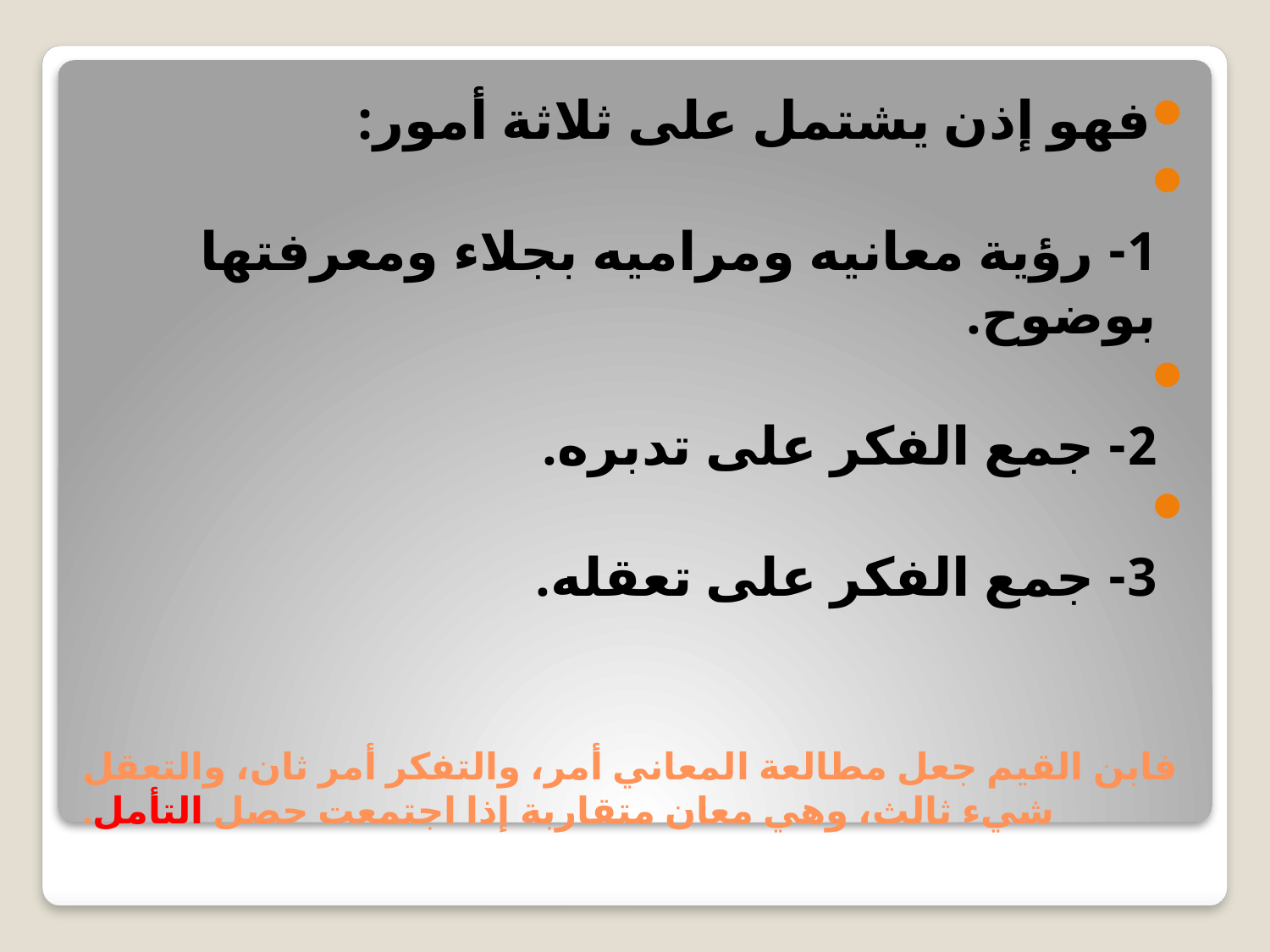

فهو إذن يشتمل على ثلاثة أمور:
1- رؤية معانيه ومراميه بجلاء ومعرفتها بوضوح.
2- جمع الفكر على تدبره.
3- جمع الفكر على تعقله.
# فابن القيم جعل مطالعة المعاني أمر، والتفكر أمر ثان، والتعقل شيء ثالث، وهي معان متقاربة إذا اجتمعت حصل التأمل.